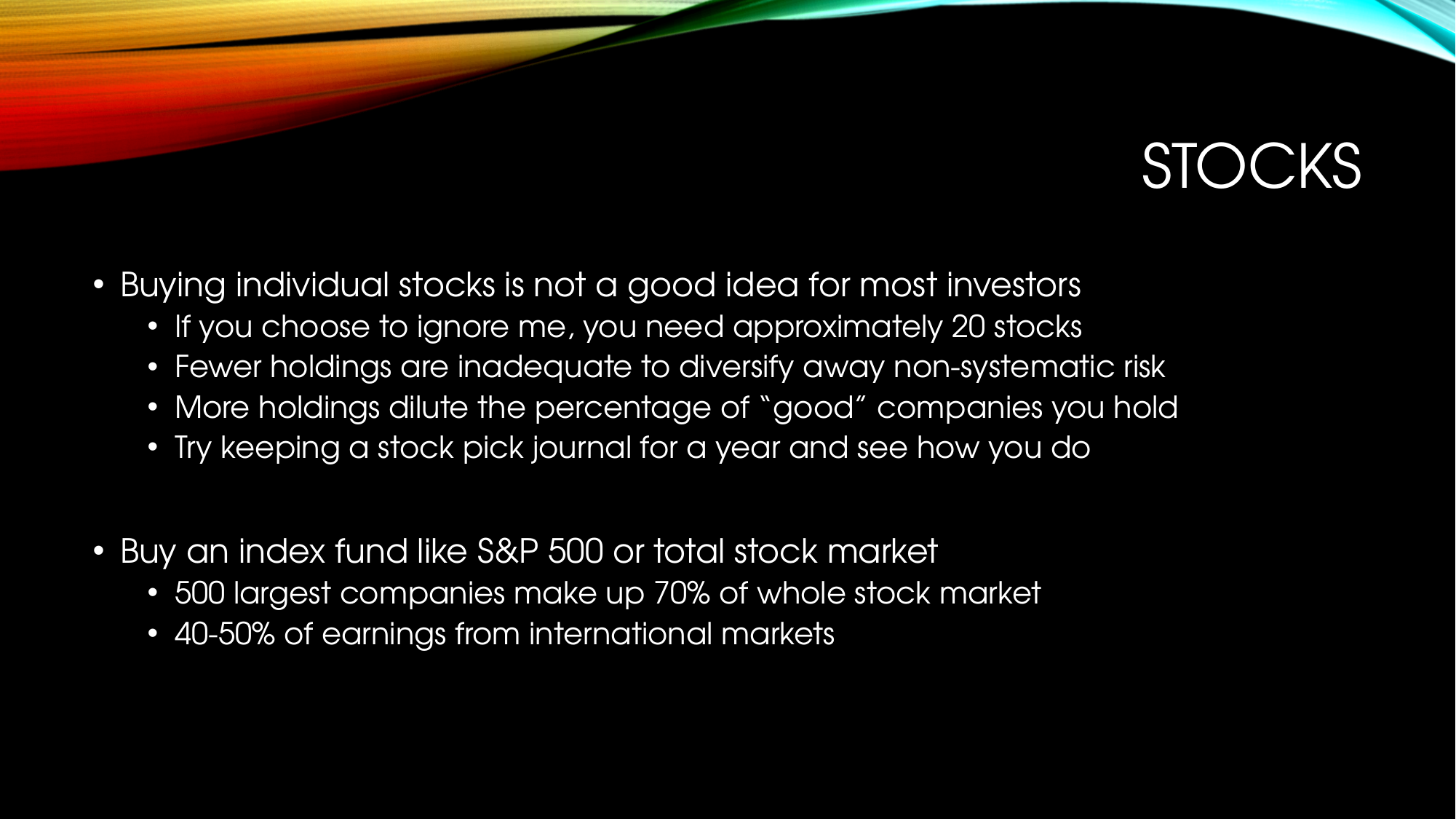

# stocks
Buying individual stocks is not a good idea for most investors
If you choose to ignore me, you need approximately 20 stocks
Fewer holdings are inadequate to diversify away non-systematic risk
More holdings dilute the percentage of “good” companies you hold
Try keeping a stock pick journal for a year and see how you do

Buy an index fund like S&P 500 or total stock market
500 largest companies make up 70% of whole stock market
40-50% of earnings from international markets